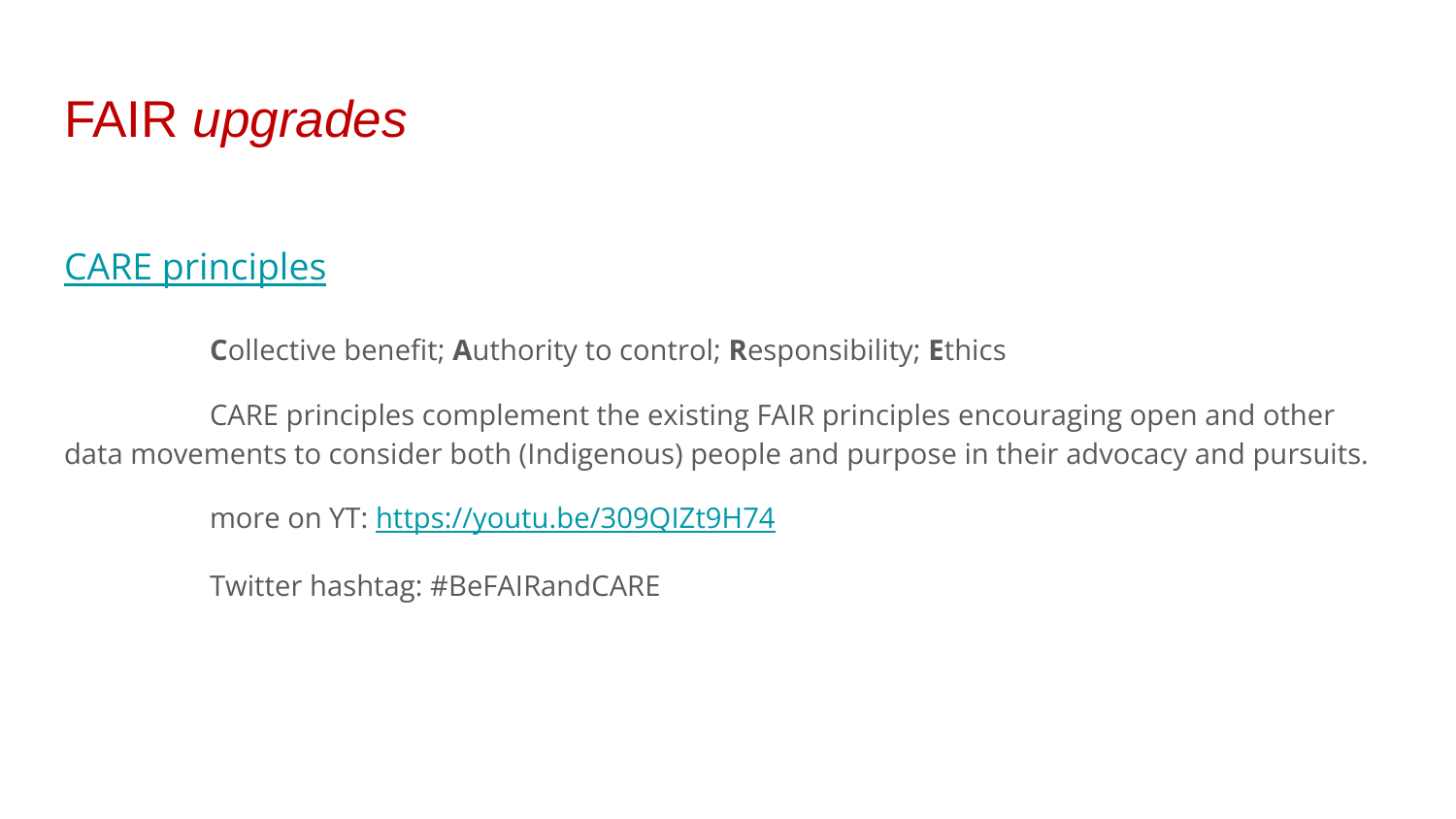

# FAIR upgrades
CARE principles
	Collective benefit; Authority to control; Responsibility; Ethics
	CARE principles complement the existing FAIR principles encouraging open and other data movements to consider both (Indigenous) people and purpose in their advocacy and pursuits.
	more on YT: https://youtu.be/309QIZt9H74
	Twitter hashtag: #BeFAIRandCARE